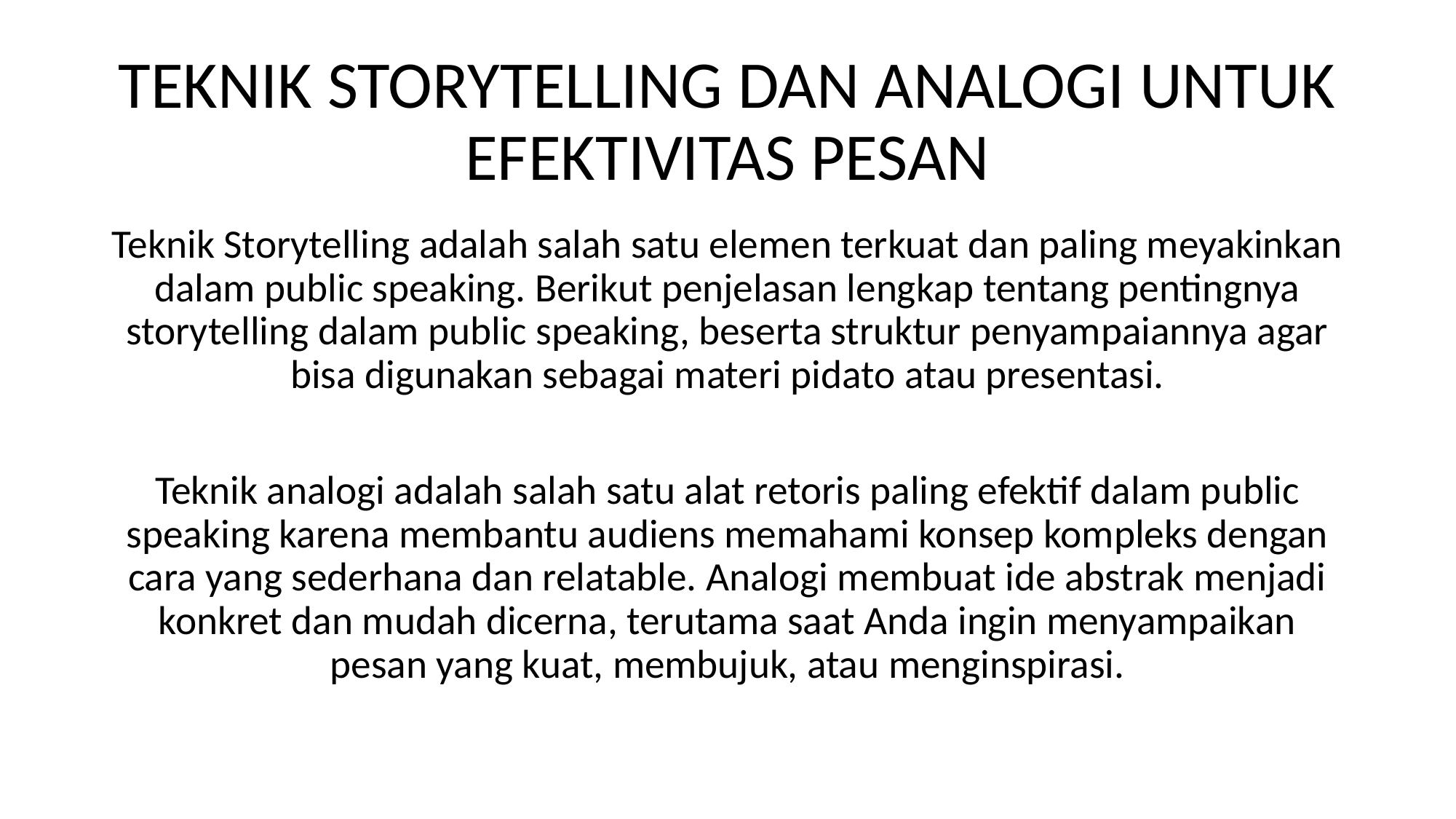

# TEKNIK STORYTELLING DAN ANALOGI UNTUK EFEKTIVITAS PESAN
Teknik Storytelling adalah salah satu elemen terkuat dan paling meyakinkan dalam public speaking. Berikut penjelasan lengkap tentang pentingnya storytelling dalam public speaking, beserta struktur penyampaiannya agar bisa digunakan sebagai materi pidato atau presentasi.

Teknik analogi adalah salah satu alat retoris paling efektif dalam public speaking karena membantu audiens memahami konsep kompleks dengan cara yang sederhana dan relatable. Analogi membuat ide abstrak menjadi konkret dan mudah dicerna, terutama saat Anda ingin menyampaikan pesan yang kuat, membujuk, atau menginspirasi.